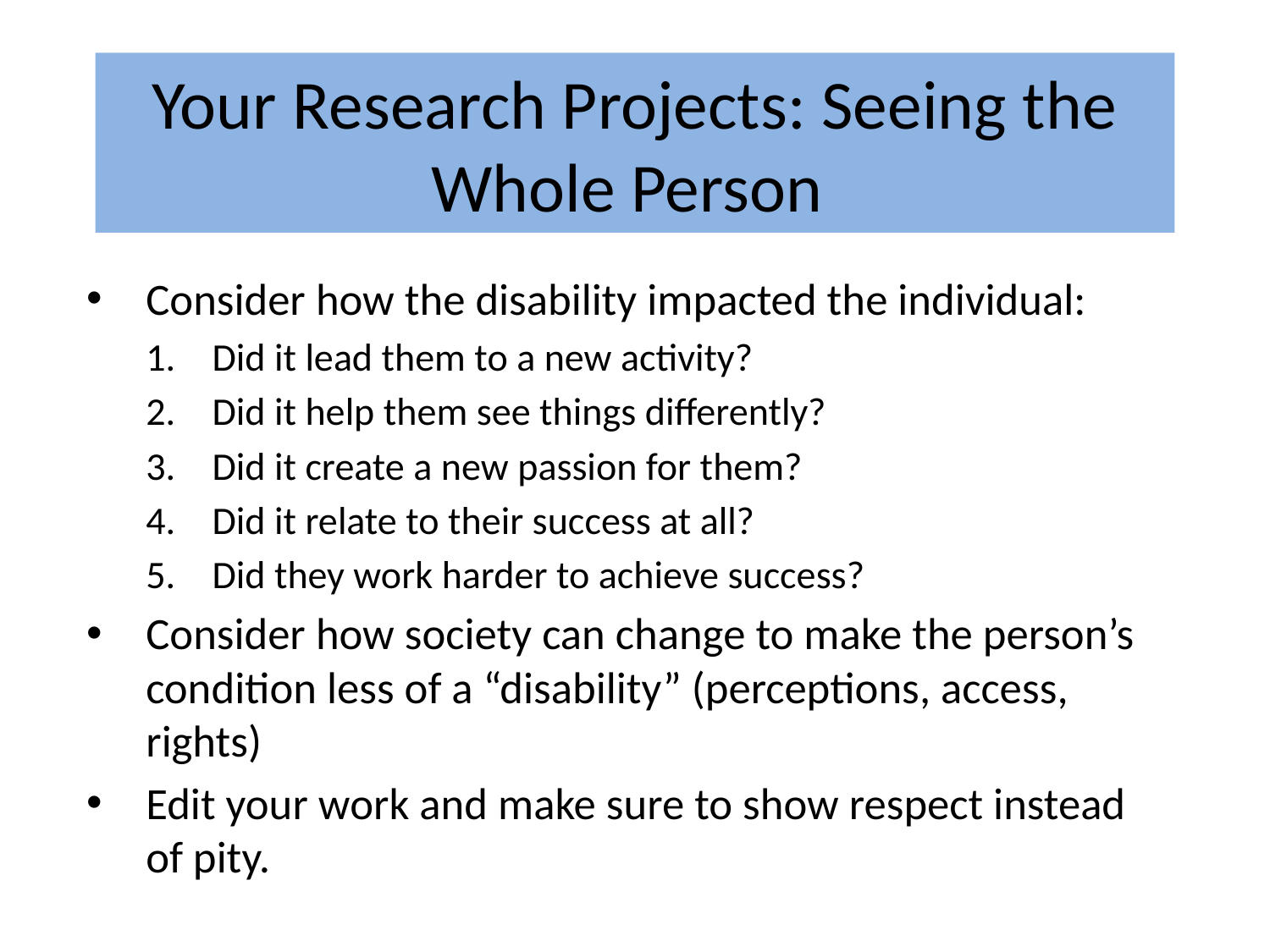

# Your Research Projects: Seeing the Whole Person
Consider how the disability impacted the individual:
Did it lead them to a new activity?
Did it help them see things differently?
Did it create a new passion for them?
Did it relate to their success at all?
Did they work harder to achieve success?
Consider how society can change to make the person’s condition less of a “disability” (perceptions, access, rights)
Edit your work and make sure to show respect instead of pity.